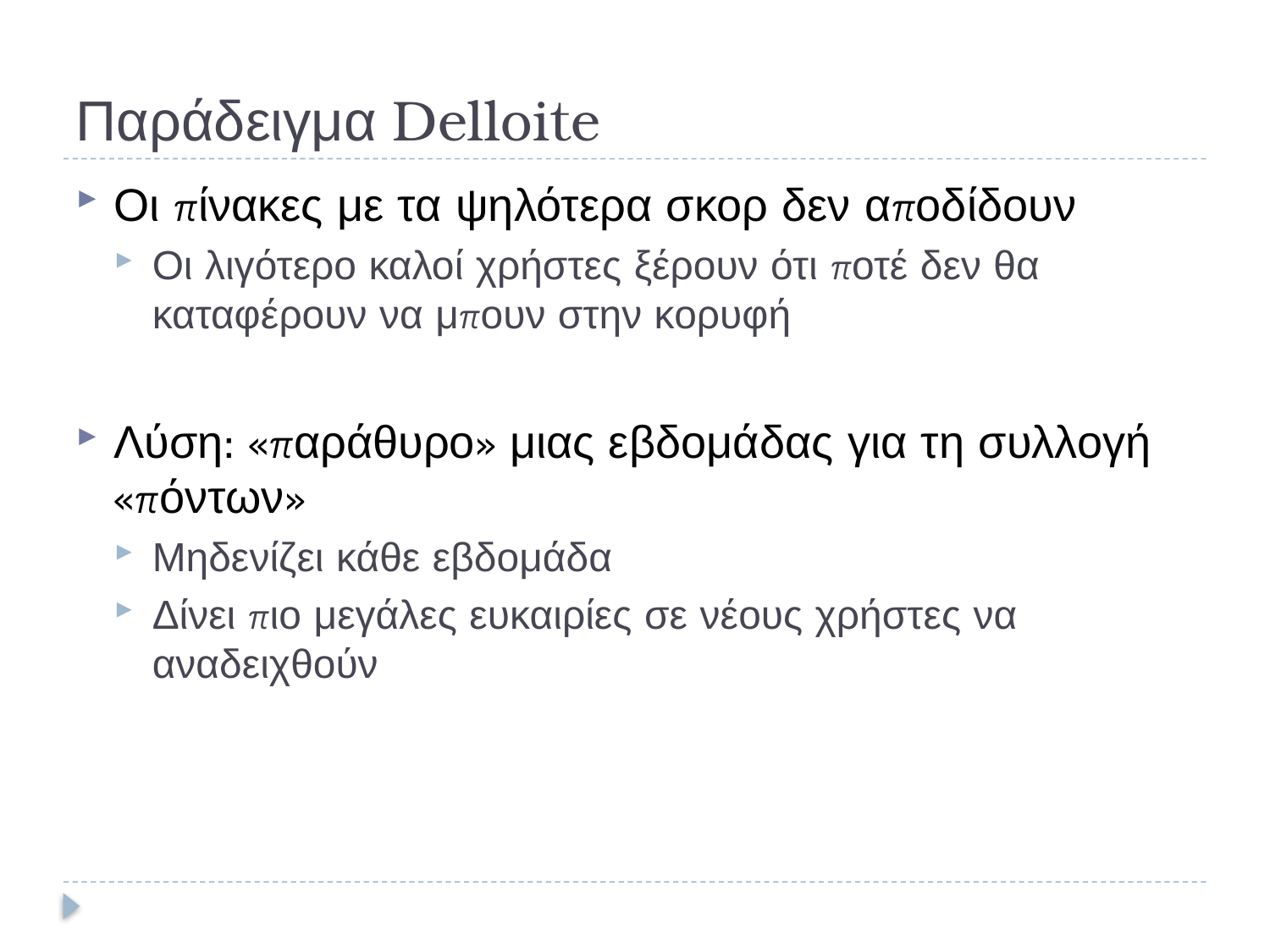

# Παράδειγμα Delloite
Οι πίνακες με τα ψηλότερα σκορ δεν αποδίδουν
Οι λιγότερο καλοί χρήστες ξέρουν ότι ποτέ δεν θα καταφέρουν να μπουν στην κορυφή

Λύση: «παράθυρο» μιας εβδομάδας για τη συλλογή «πόντων»
Μηδενίζει κάθε εβδομάδα
Δίνει πιο μεγάλες ευκαιρίες σε νέους χρήστες να αναδειχθούν